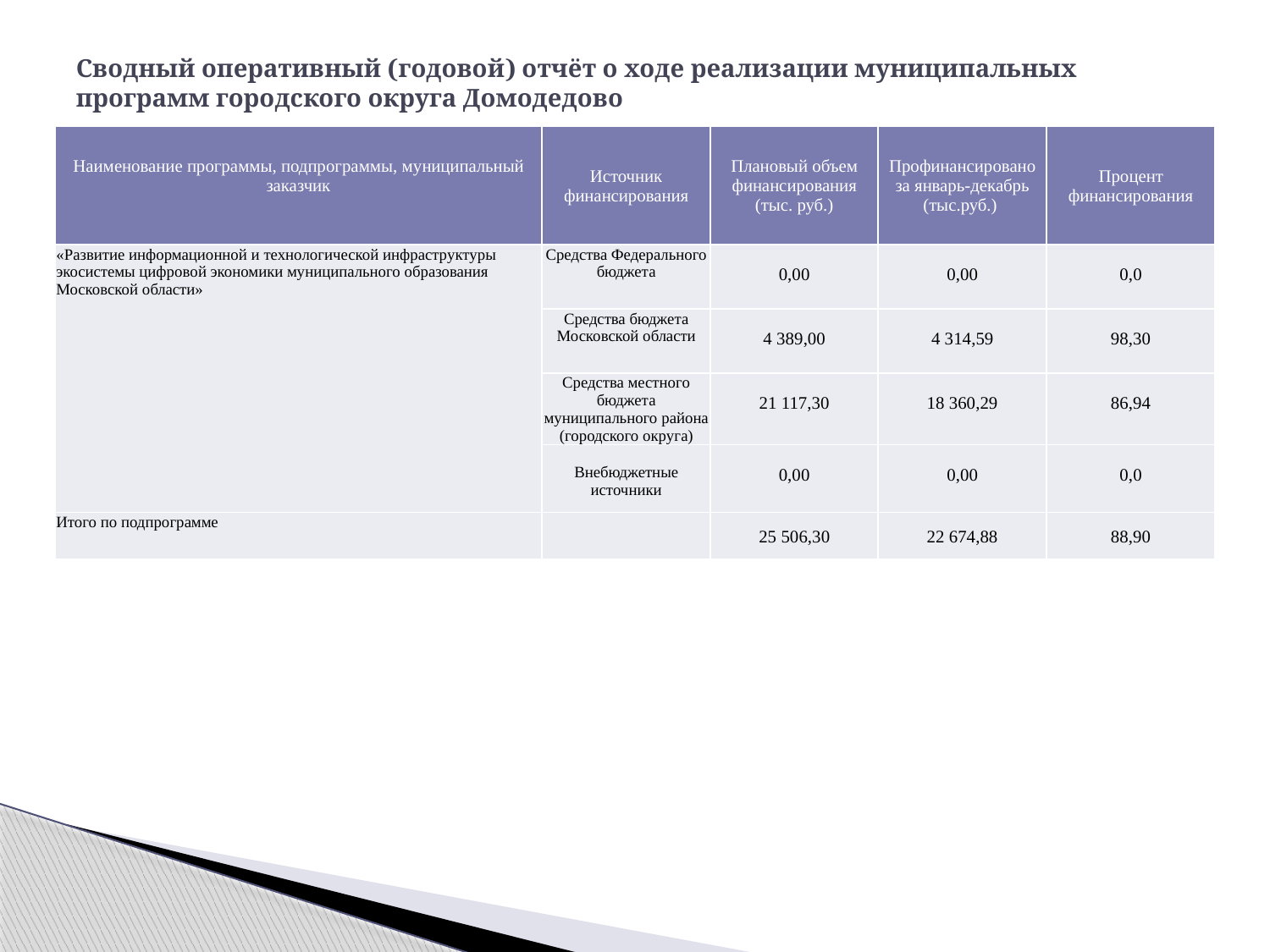

# Сводный оперативный (годовой) отчёт о ходе реализации муниципальных программ городского округа Домодедово
| Наименование программы, подпрограммы, муниципальный заказчик | Источник финансирования | Плановый объем финансирования (тыс. руб.) | Профинансировано за январь-декабрь (тыс.руб.) | Процент финансирования |
| --- | --- | --- | --- | --- |
| «Развитие информационной и технологической инфраструктуры экосистемы цифровой экономики муниципального образования Московской области» | Средства Федерального бюджета | 0,00 | 0,00 | 0,0 |
|  | Средства бюджета Московской области | 4 389,00 | 4 314,59 | 98,30 |
|  | Средства местного бюджета муниципального района (городского округа) | 21 117,30 | 18 360,29 | 86,94 |
|  | Внебюджетные источники | 0,00 | 0,00 | 0,0 |
| Итого по подпрограмме |  | 25 506,30 | 22 674,88 | 88,90 |